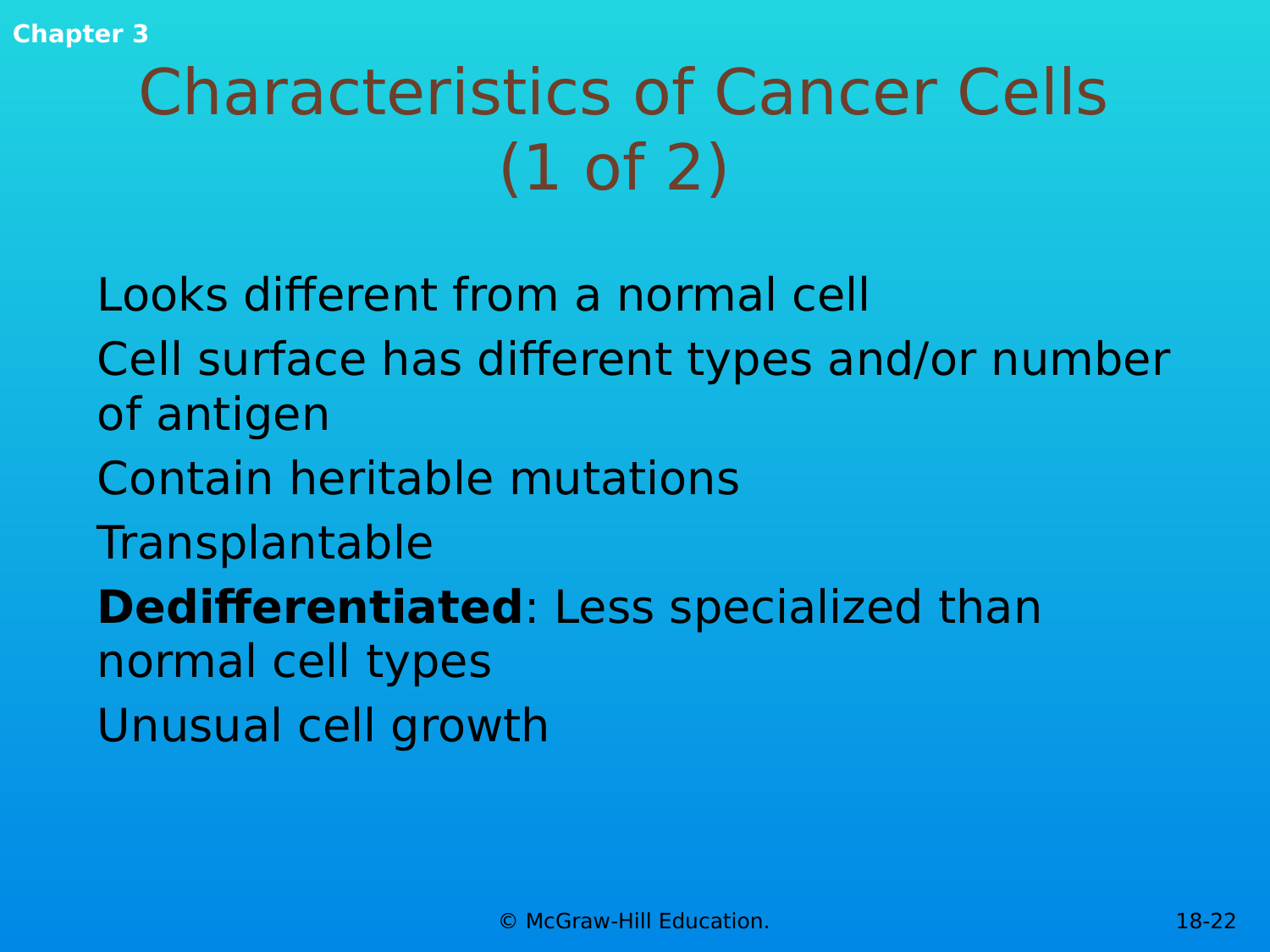

# Characteristics of Cancer Cells (1 of 2)
Looks different from a normal cell
Cell surface has different types and/or number of antigen
Contain heritable mutations
Transplantable
Dedifferentiated: Less specialized than normal cell types
Unusual cell growth